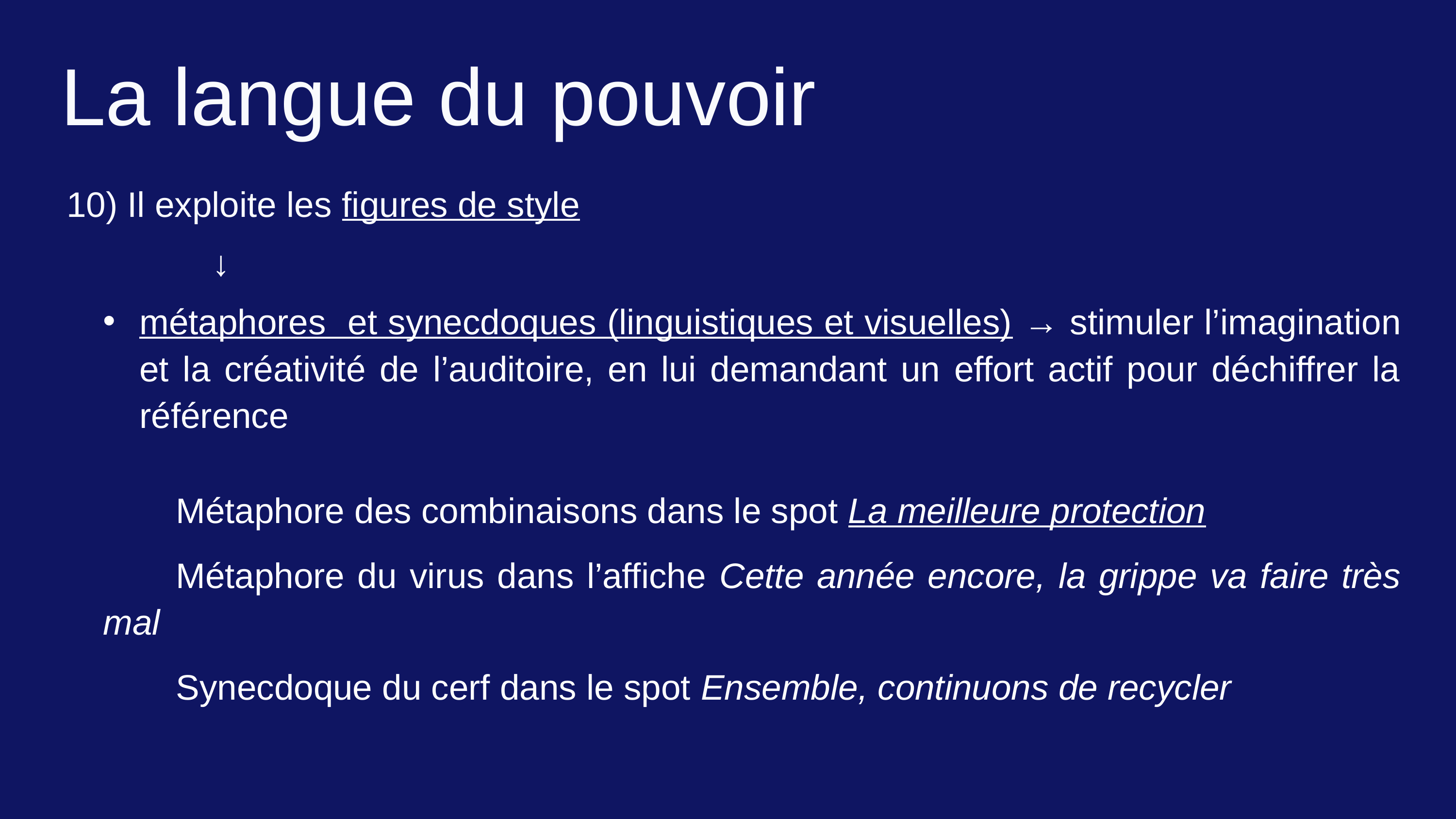

La langue du pouvoir
10) Il exploite les figures de style
	↓
métaphores  et synecdoques (linguistiques et visuelles) → stimuler l’imagination et la créativité de l’auditoire, en lui demandant un effort actif pour déchiffrer la référence
	Métaphore des combinaisons dans le spot La meilleure protection
	Métaphore du virus dans l’affiche Cette année encore, la grippe va faire très mal
	Synecdoque du cerf dans le spot Ensemble, continuons de recycler